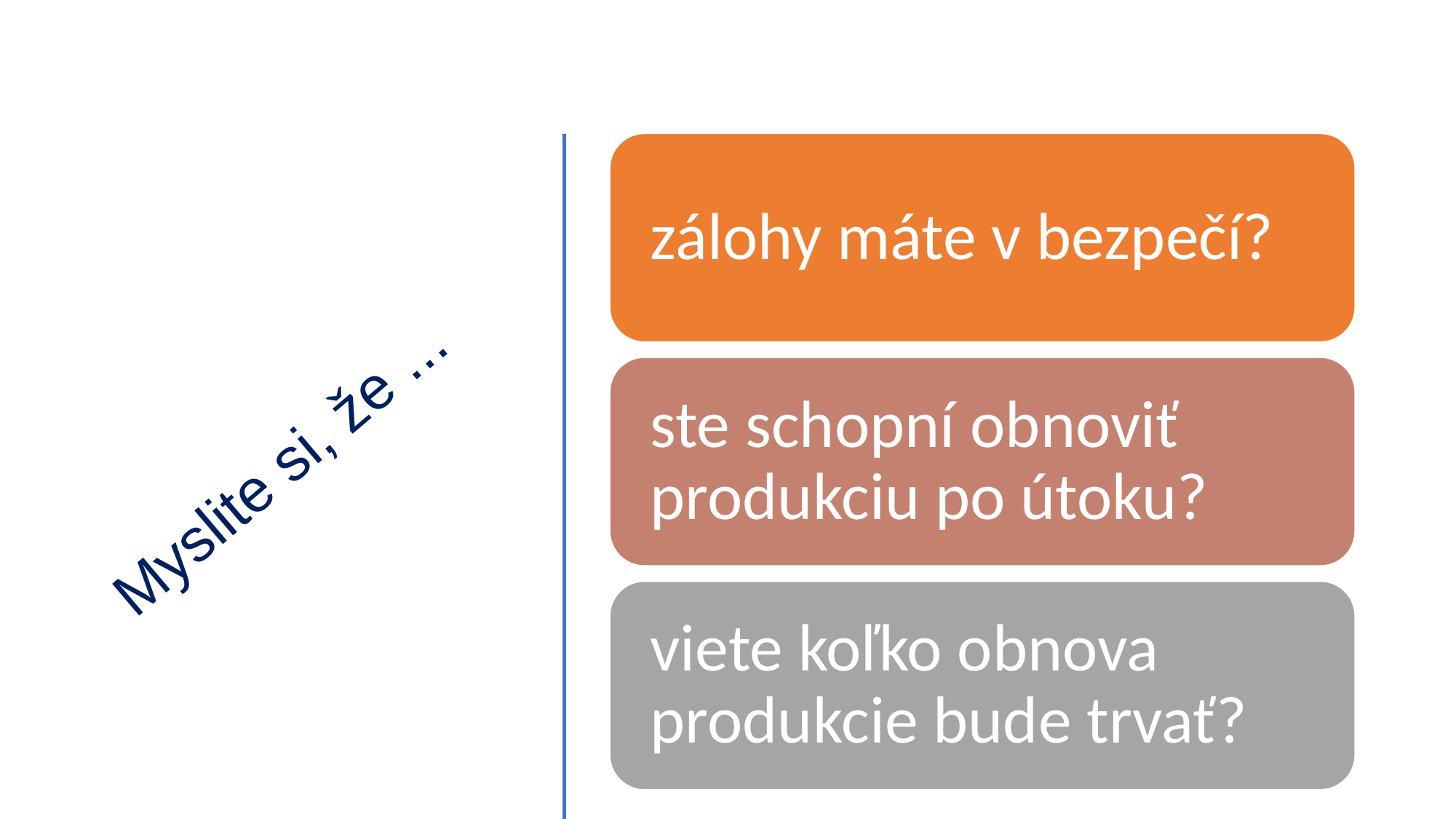

zálohy máte v bezpečí?
ste schopní obnoviť produkciu po útoku?
viete koľko obnova produkcie bude trvať?
Myslite si, že ...